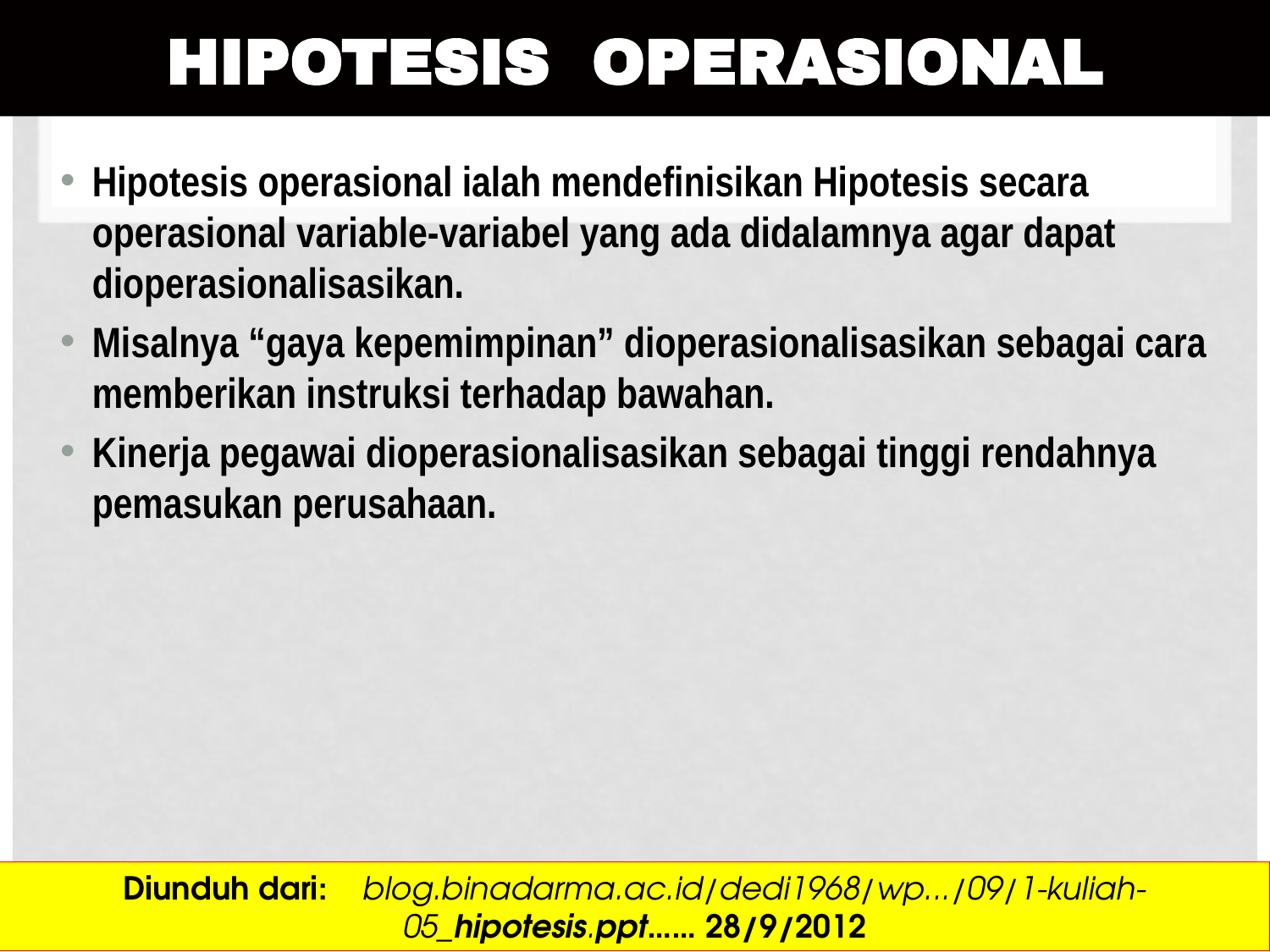

# HIPOTESIS  OPERASIONAL
Hipotesis operasional ialah mendefinisikan Hipotesis secara operasional variable-variabel yang ada didalamnya agar dapat dioperasionalisasikan.
Misalnya “gaya kepemimpinan” dioperasionalisasikan sebagai cara memberikan instruksi terhadap bawahan.
Kinerja pegawai dioperasionalisasikan sebagai tinggi rendahnya pemasukan perusahaan.

Diunduh dari:    blog.binadarma.ac.id/dedi1968/wp.../09/1-kuliah-05_hipotesis.ppt…… 28/9/2012